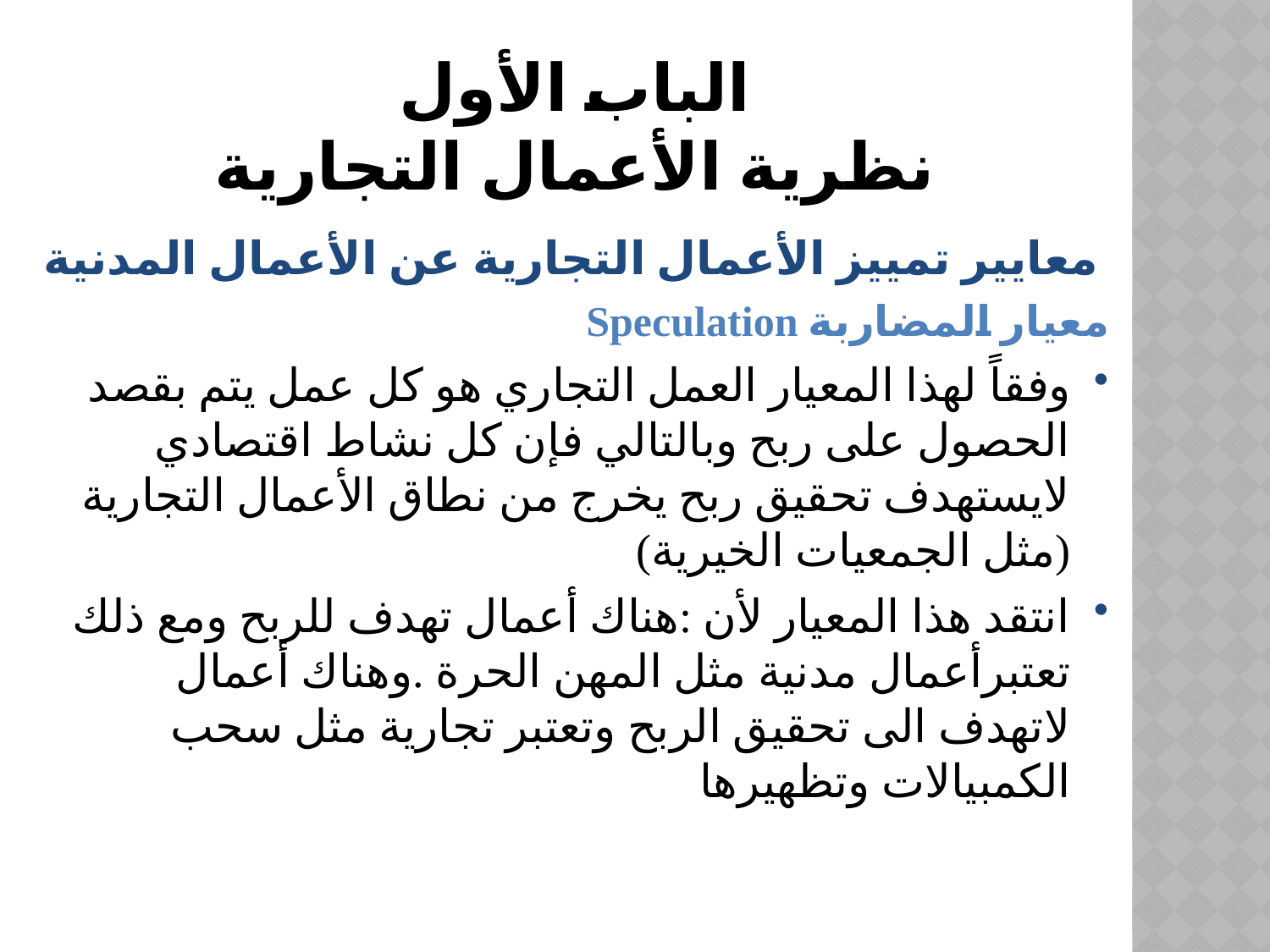

# الباب الأول نظرية الأعمال التجارية
معايير تمييز الأعمال التجارية عن الأعمال المدنية
معيار المضاربة Speculation
وفقاً لهذا المعيار العمل التجاري هو كل عمل يتم بقصد الحصول على ربح وبالتالي فإن كل نشاط اقتصادي  لايستهدف تحقيق ربح يخرج من نطاق الأعمال التجارية (مثل الجمعيات الخيرية)
انتقد هذا المعيار لأن :هناك أعمال تهدف للربح ومع ذلك تعتبرأعمال مدنية مثل المهن الحرة .وهناك أعمال لاتهدف الى تحقيق الربح وتعتبر تجارية مثل سحب الكمبيالات وتظهيرها